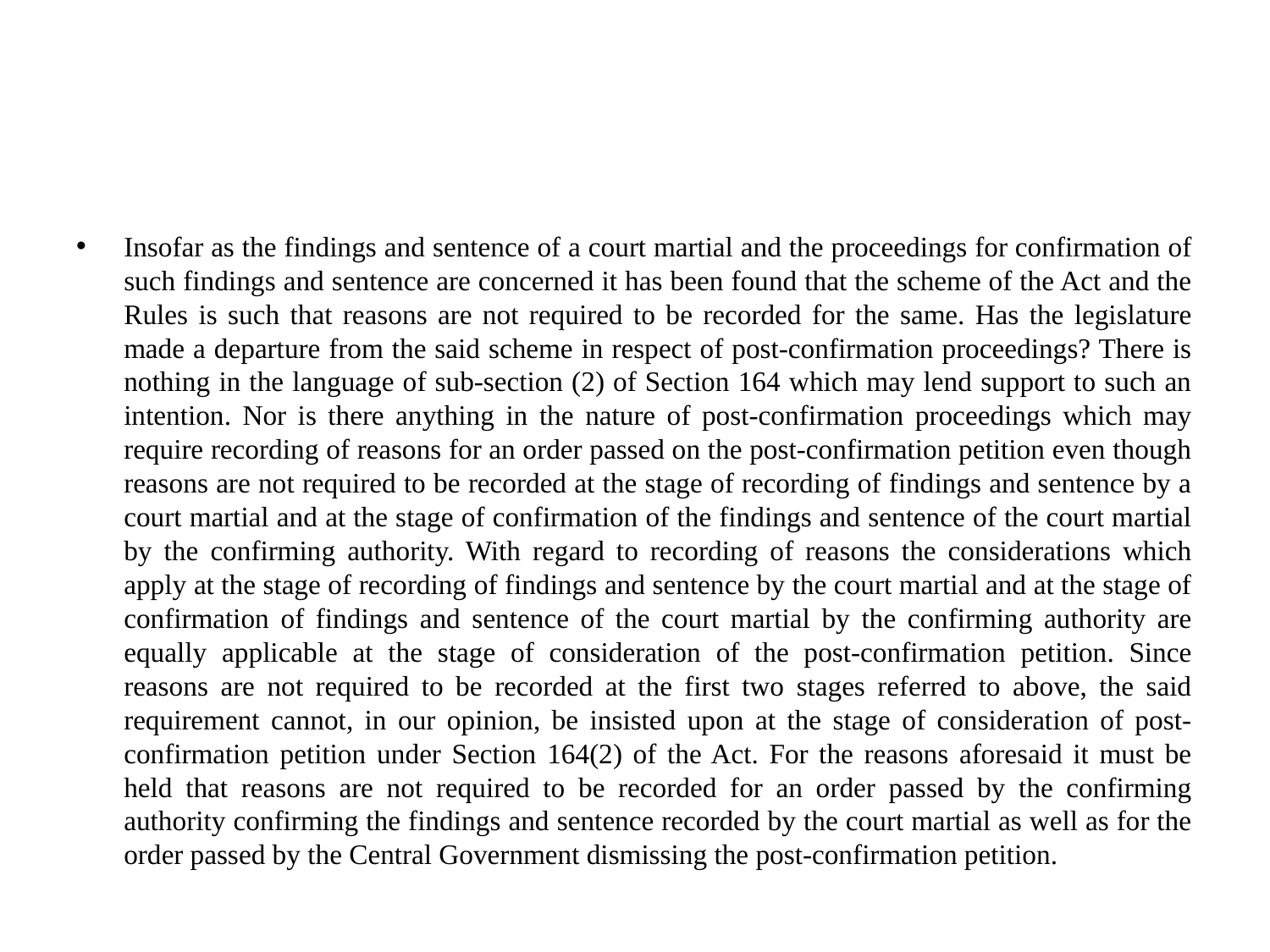

#
Insofar as the findings and sentence of a court martial and the proceedings for confirmation of such findings and sentence are concerned it has been found that the scheme of the Act and the Rules is such that reasons are not required to be recorded for the same. Has the legislature made a departure from the said scheme in respect of post-confirmation proceedings? There is nothing in the language of sub-section (2) of Section 164 which may lend support to such an intention. Nor is there anything in the nature of post-confirmation proceedings which may require recording of reasons for an order passed on the post-confirmation petition even though reasons are not required to be recorded at the stage of recording of findings and sentence by a court martial and at the stage of confirmation of the findings and sentence of the court martial by the confirming authority. With regard to recording of reasons the considerations which apply at the stage of recording of findings and sentence by the court martial and at the stage of confirmation of findings and sentence of the court martial by the confirming authority are equally applicable at the stage of consideration of the post-confirmation petition. Since reasons are not required to be recorded at the first two stages referred to above, the said requirement cannot, in our opinion, be insisted upon at the stage of consideration of post-confirmation petition under Section 164(2) of the Act. For the reasons aforesaid it must be held that reasons are not required to be recorded for an order passed by the confirming authority confirming the findings and sentence recorded by the court martial as well as for the order passed by the Central Government dismissing the post-confirmation petition.